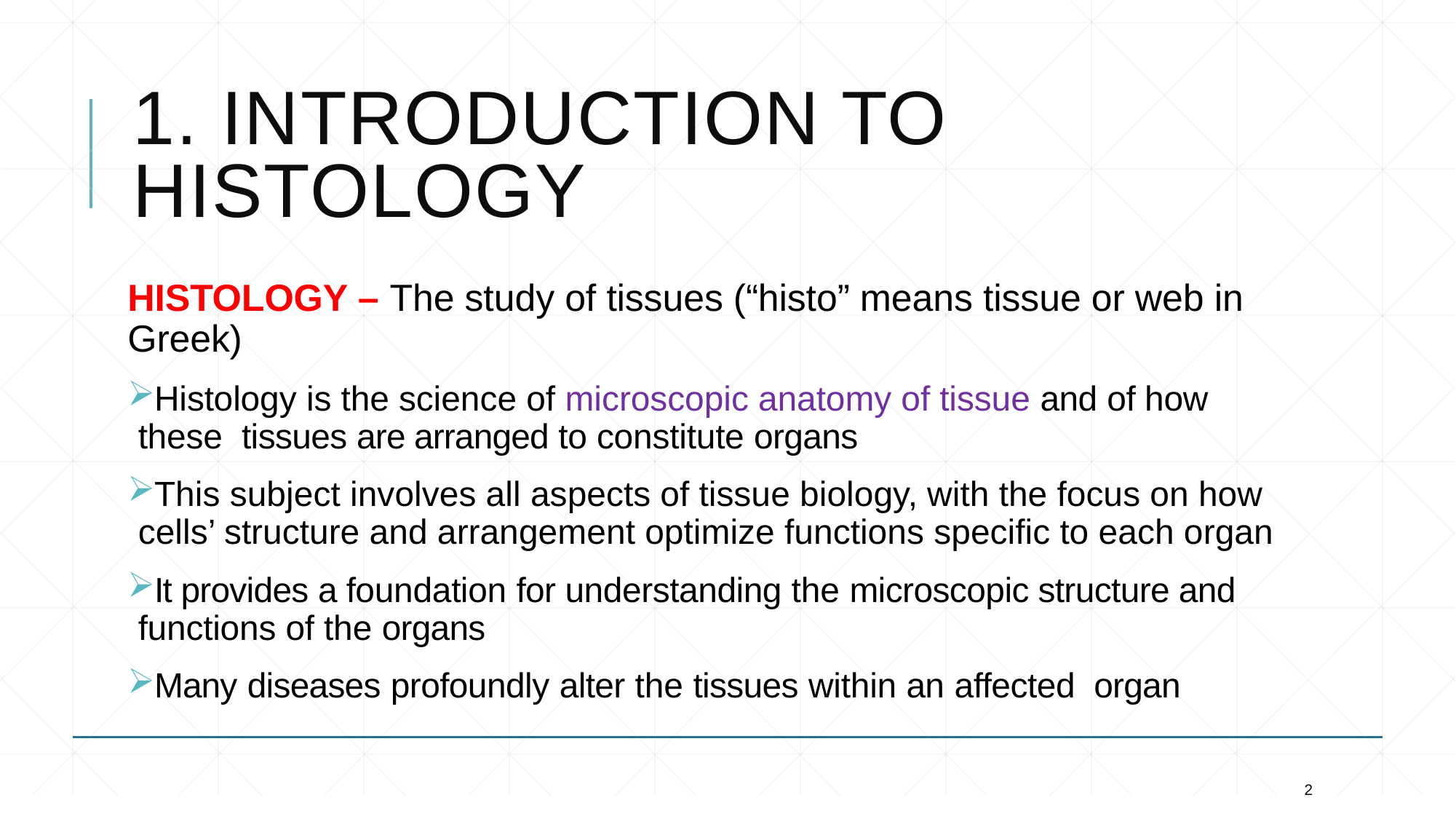

# 1. Introduction to histology
HISTOLOGY – The study of tissues (“histo” means tissue or web in Greek)
Histology is the science of microscopic anatomy of tissue and of how these  tissues are arranged to constitute organs
This subject involves all aspects of tissue biology, with the focus on how cells’ structure and arrangement optimize functions specific to each organ
It provides a foundation for understanding the microscopic structure and functions of the organs
Many diseases profoundly alter the tissues within an affected  organ

2